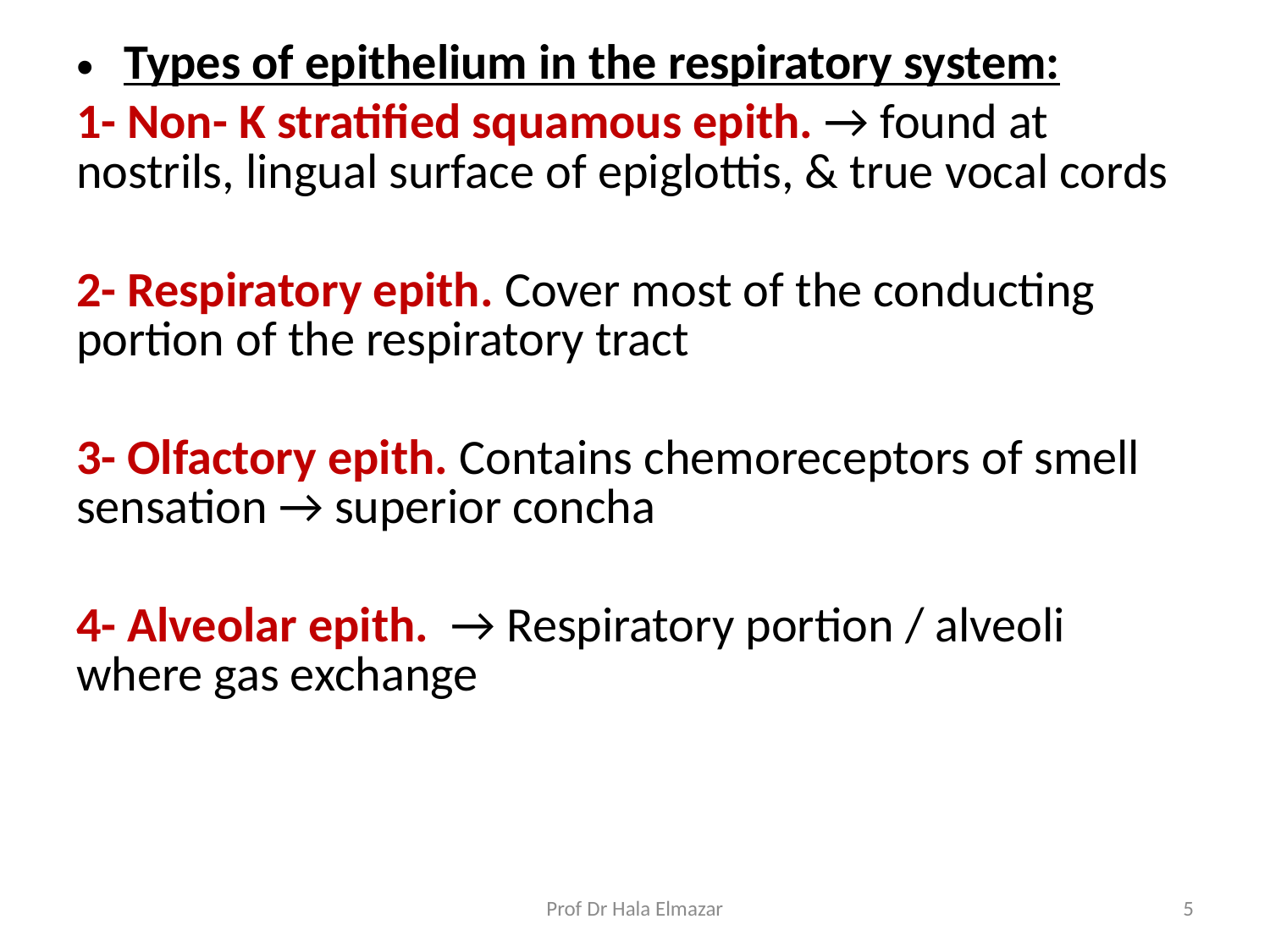

Types of epithelium in the respiratory system:
1- Non- K stratified squamous epith. → found at nostrils, lingual surface of epiglottis, & true vocal cords

2- Respiratory epith. Cover most of the conducting portion of the respiratory tract

3- Olfactory epith. Contains chemoreceptors of smell sensation → superior concha

4- Alveolar epith.  → Respiratory portion / alveoli where gas exchange
Prof Dr Hala Elmazar
5